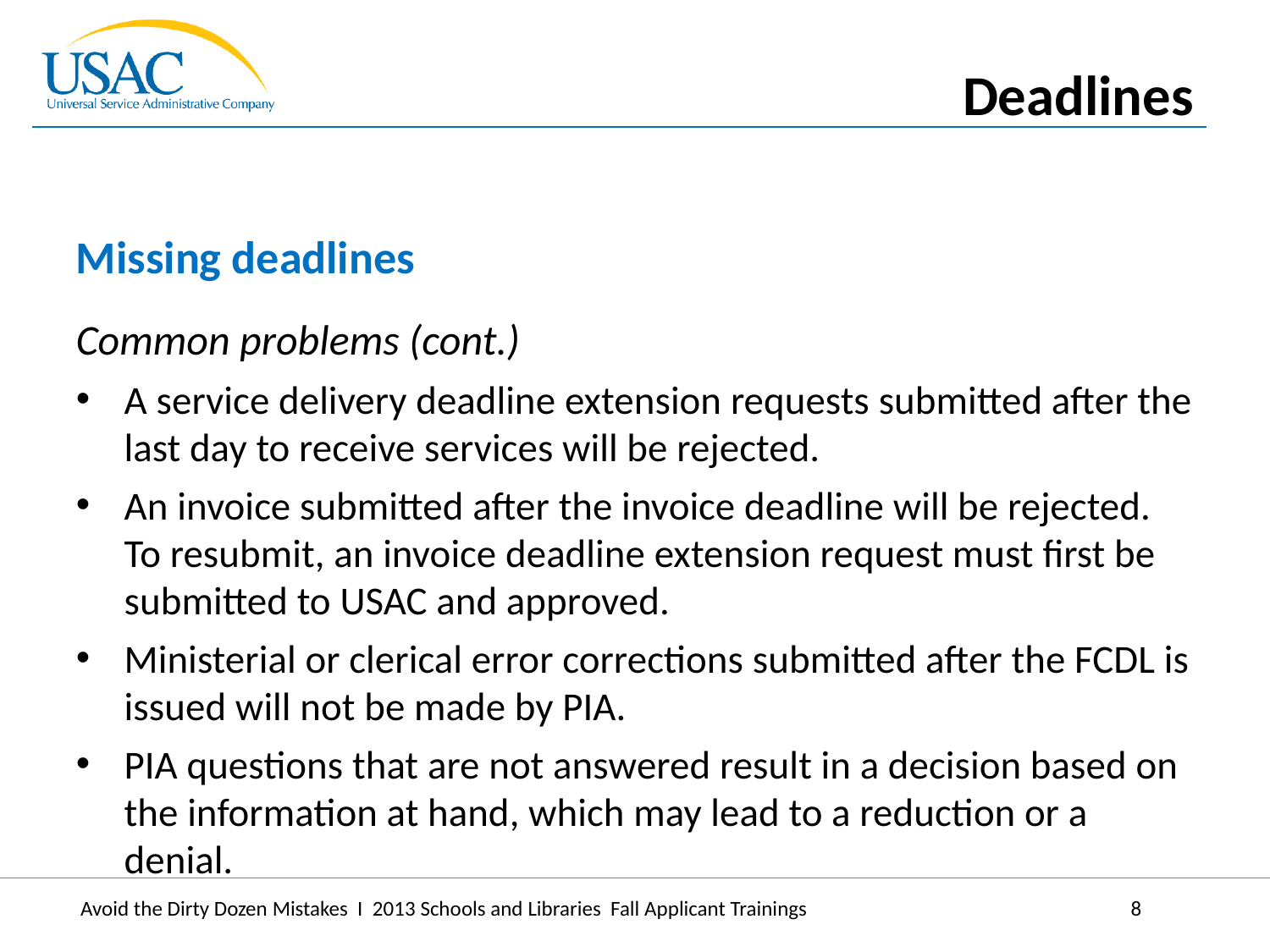

Deadlines
Missing deadlines
Common problems (cont.)
A service delivery deadline extension requests submitted after the last day to receive services will be rejected.
An invoice submitted after the invoice deadline will be rejected.  To resubmit, an invoice deadline extension request must first be submitted to USAC and approved.
Ministerial or clerical error corrections submitted after the FCDL is issued will not be made by PIA.
PIA questions that are not answered result in a decision based on the information at hand, which may lead to a reduction or a denial.